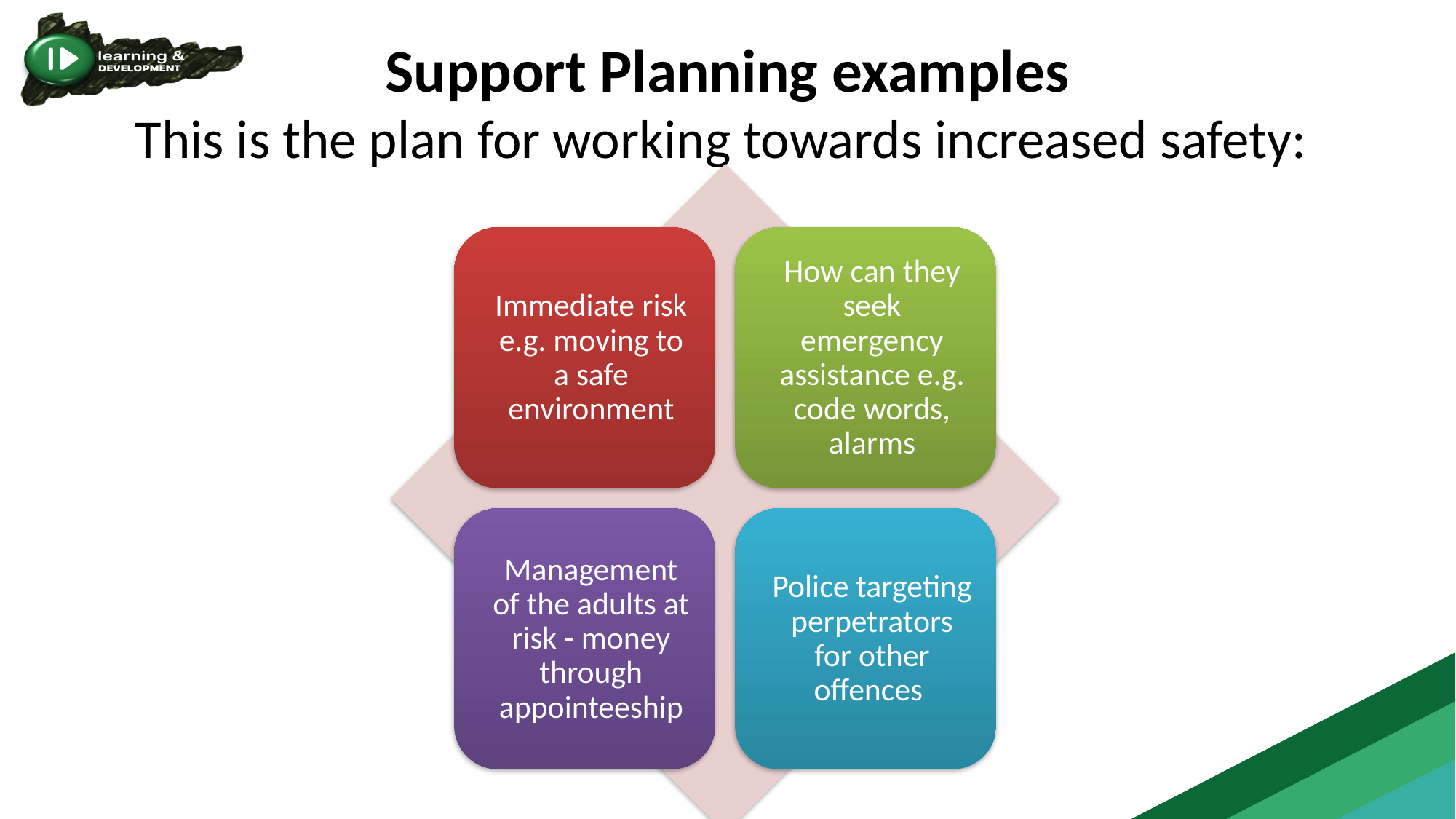

# Support Planning examples This is the plan for working towards increased safety:
Immediate risk e.g. moving to a safe environment
How can they seek emergency assistance e.g. code words, alarms
Management of the adults at risk - money through appointeeship
Police targeting perpetrators for other offences